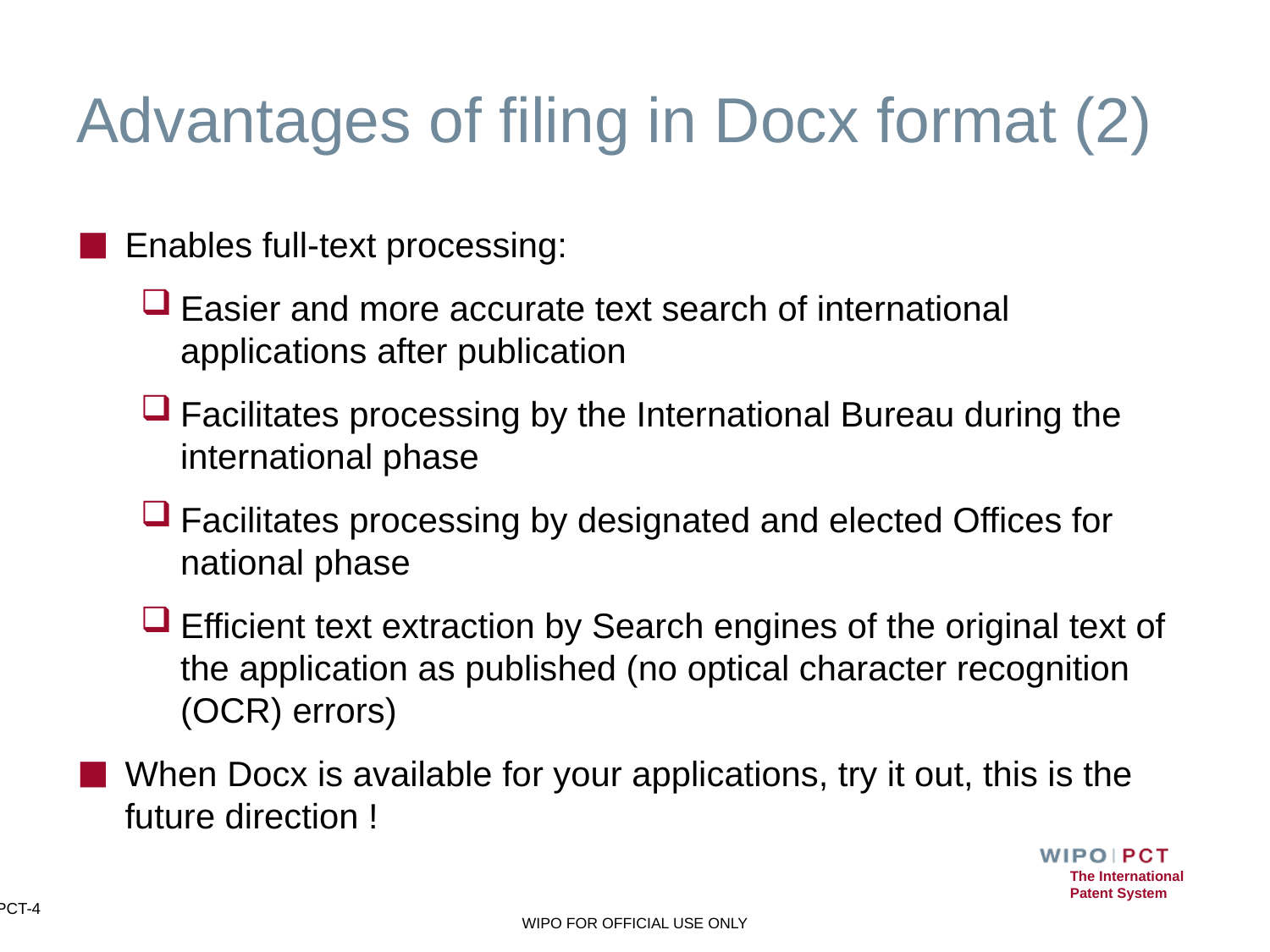

# Advantages of filing in Docx format (2)
Enables full-text processing:
Easier and more accurate text search of international applications after publication
Facilitates processing by the International Bureau during the international phase
Facilitates processing by designated and elected Offices for national phase
Efficient text extraction by Search engines of the original text of the application as published (no optical character recognition (OCR) errors)
When Docx is available for your applications, try it out, this is the future direction !